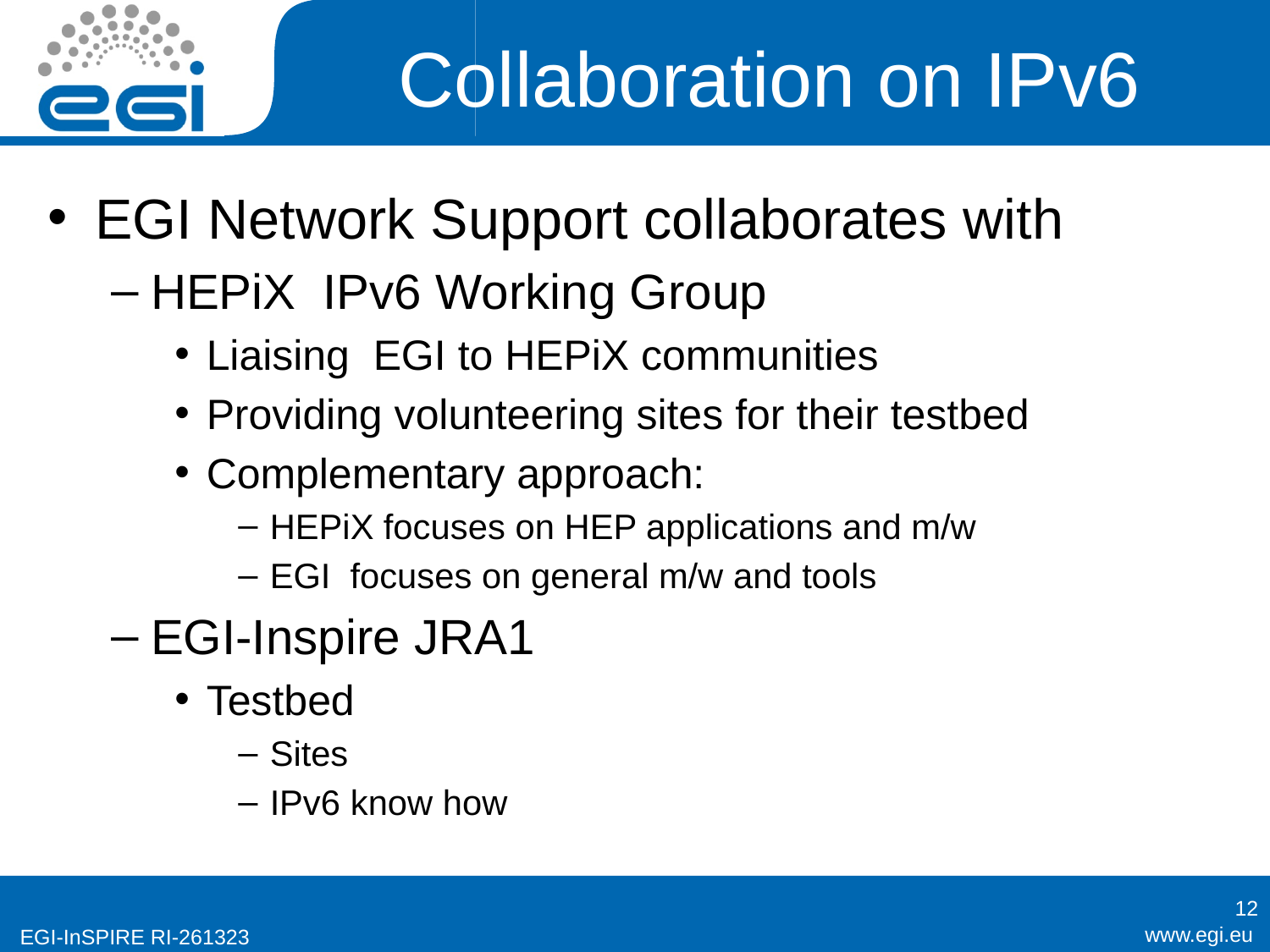

# Collaboration on IPv6
EGI Network Support collaborates with
HEPiX  IPv6 Working Group
Liaising  EGI to HEPiX communities
Providing volunteering sites for their testbed
Complementary approach:
HEPiX focuses on HEP applications and m/w
EGI  focuses on general m/w and tools
EGI-Inspire JRA1
Testbed
Sites
IPv6 know how

12